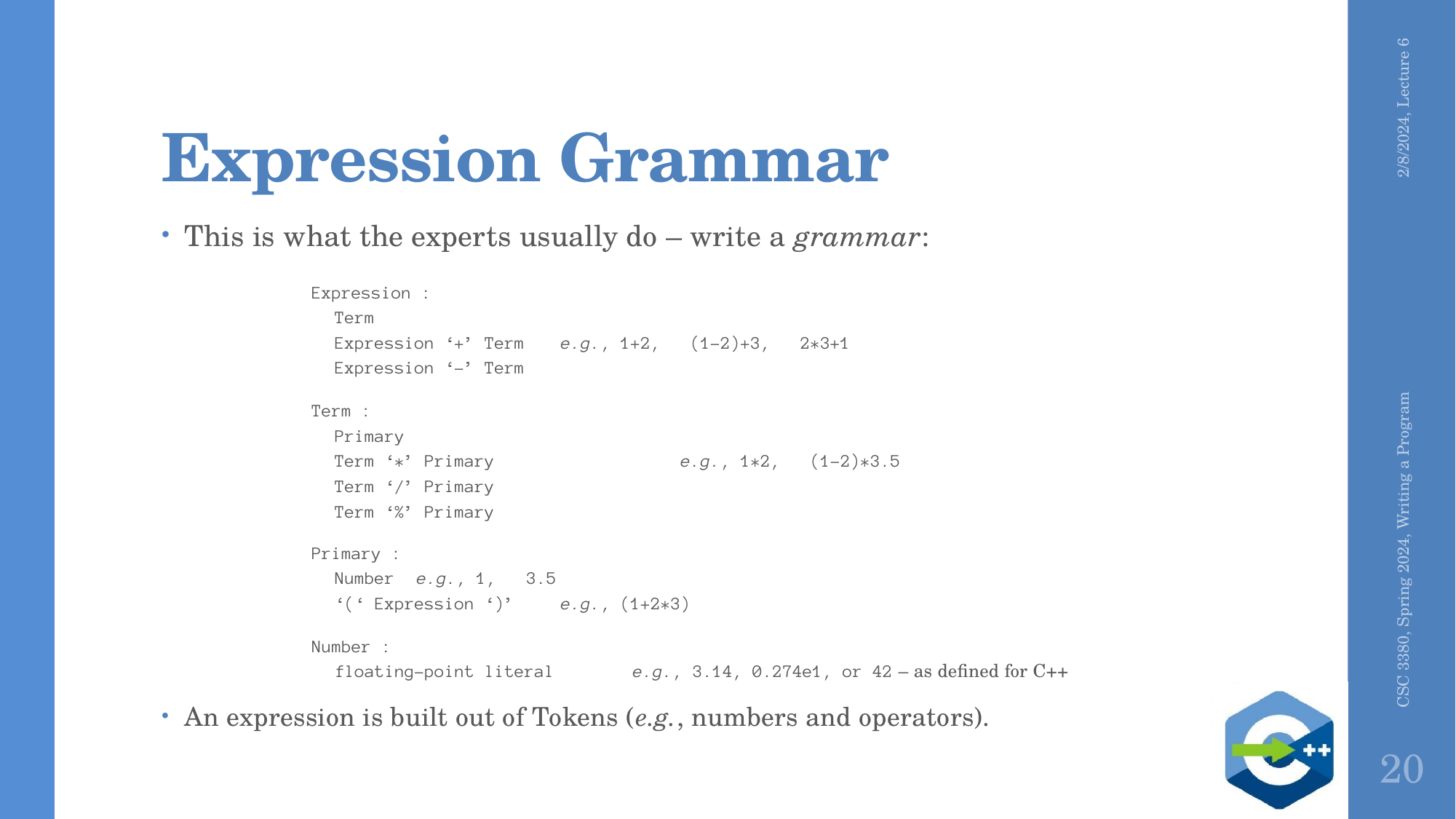

# Expression Grammar
2/8/2024, Lecture 6
This is what the experts usually do – write a grammar:

Expression :
	Term
	Expression ‘+’ Term 	 e.g., 1+2,   (1-2)+3,   2*3+1
	Expression ‘-’ Term

Term :
	Primary
	Term ‘*’ Primary 	             e.g., 1*2,   (1-2)*3.5
	Term ‘/’ Primary
	Term ‘%’ Primary

Primary :
	Number		 e.g., 1,   3.5
	‘(‘ Expression ‘)’	 e.g., (1+2*3)

Number :
	floating-point literal	 e.g., 3.14, 0.274e1, or 42 – as defined for C++

An expression is built out of Tokens (e.g., numbers and operators).
CSC 3380, Spring 2024, Writing a Program
20